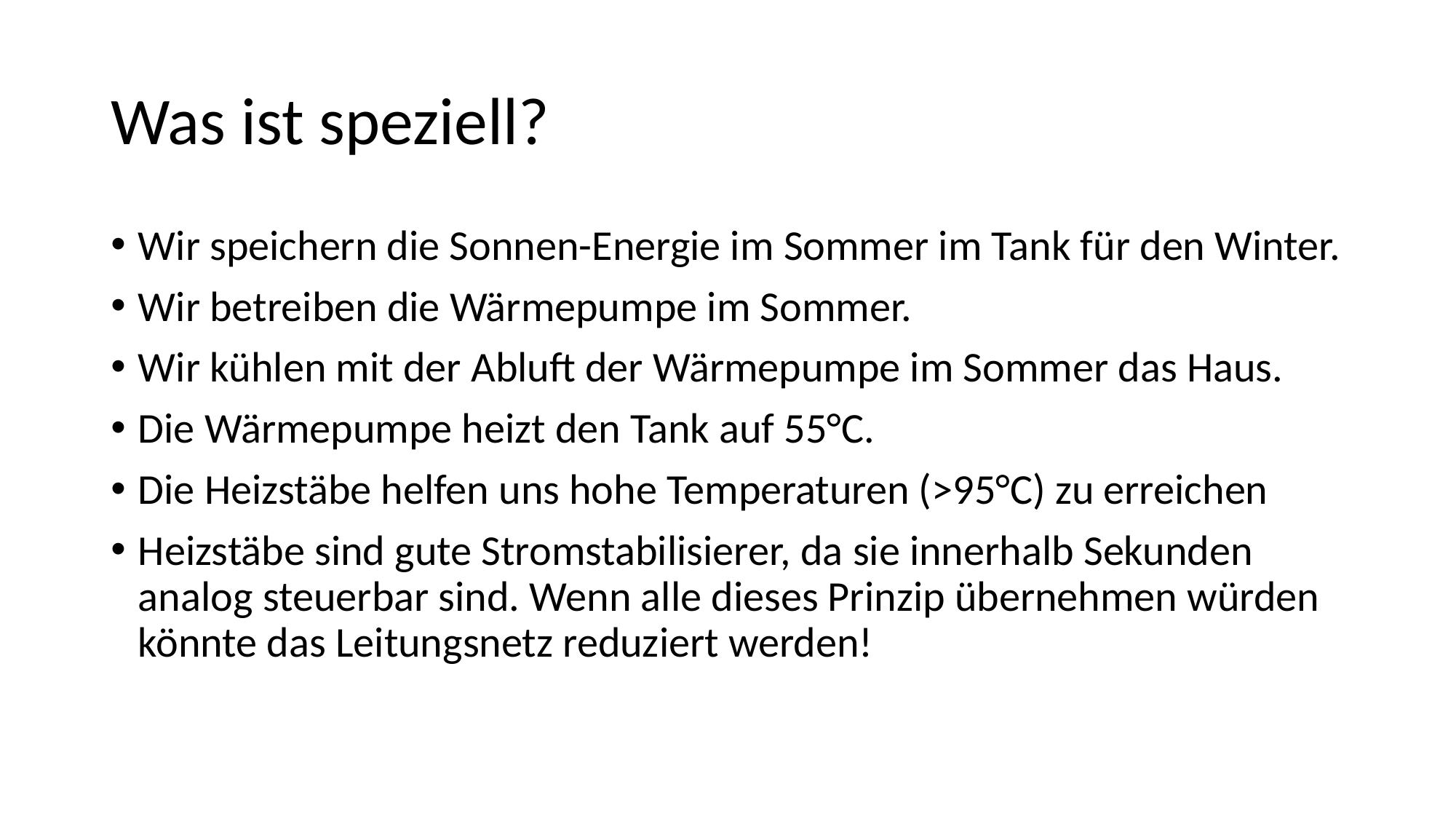

# Was ist speziell?
Wir speichern die Sonnen-Energie im Sommer im Tank für den Winter.
Wir betreiben die Wärmepumpe im Sommer.
Wir kühlen mit der Abluft der Wärmepumpe im Sommer das Haus.
Die Wärmepumpe heizt den Tank auf 55°C.
Die Heizstäbe helfen uns hohe Temperaturen (>95°C) zu erreichen
Heizstäbe sind gute Stromstabilisierer, da sie innerhalb Sekunden analog steuerbar sind. Wenn alle dieses Prinzip übernehmen würden könnte das Leitungsnetz reduziert werden!